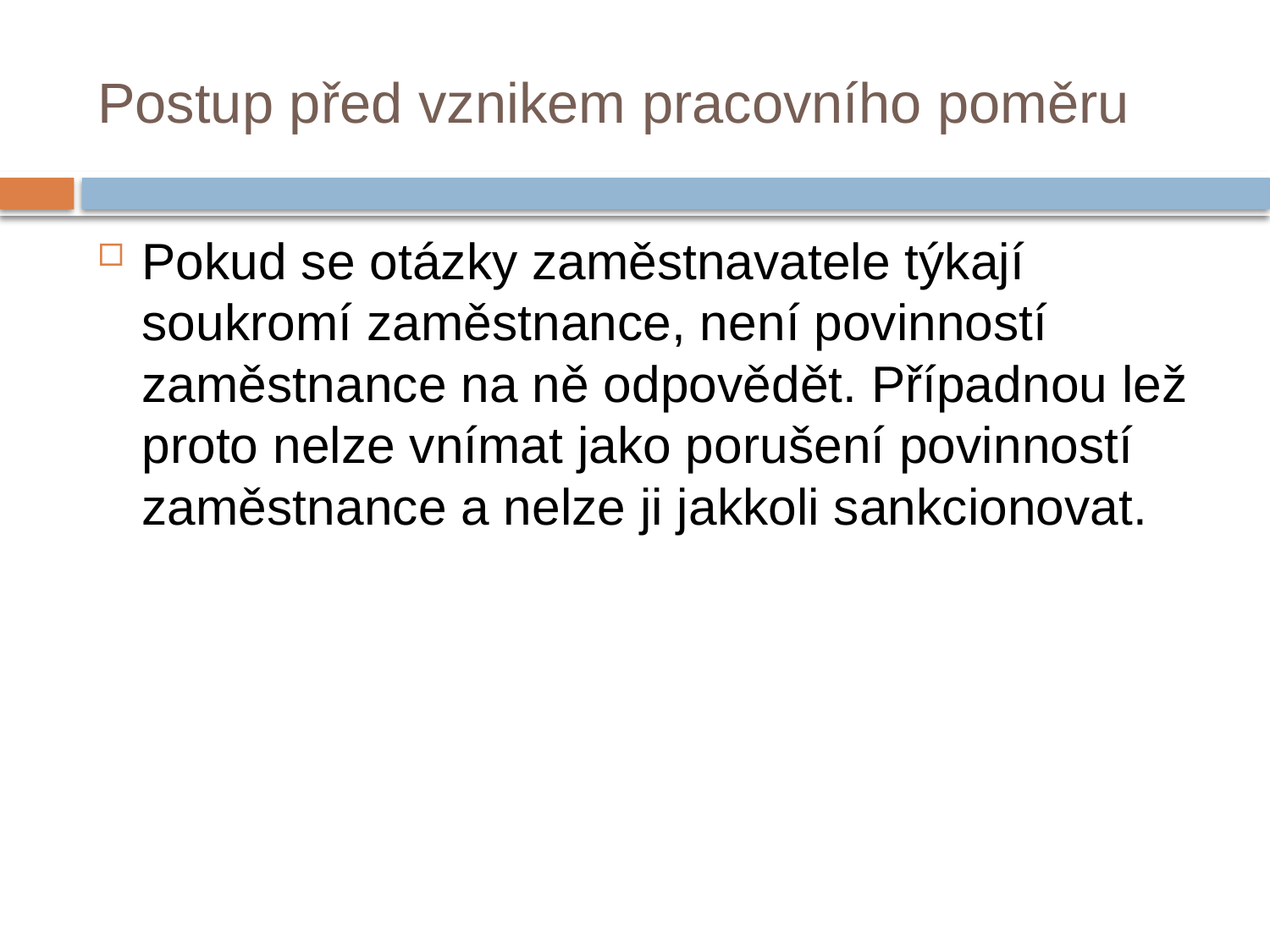

# Postup před vznikem pracovního poměru
Pokud se otázky zaměstnavatele týkají soukromí zaměstnance, není povinností zaměstnance na ně odpovědět. Případnou lež proto nelze vnímat jako porušení povinností zaměstnance a nelze ji jakkoli sankcionovat.